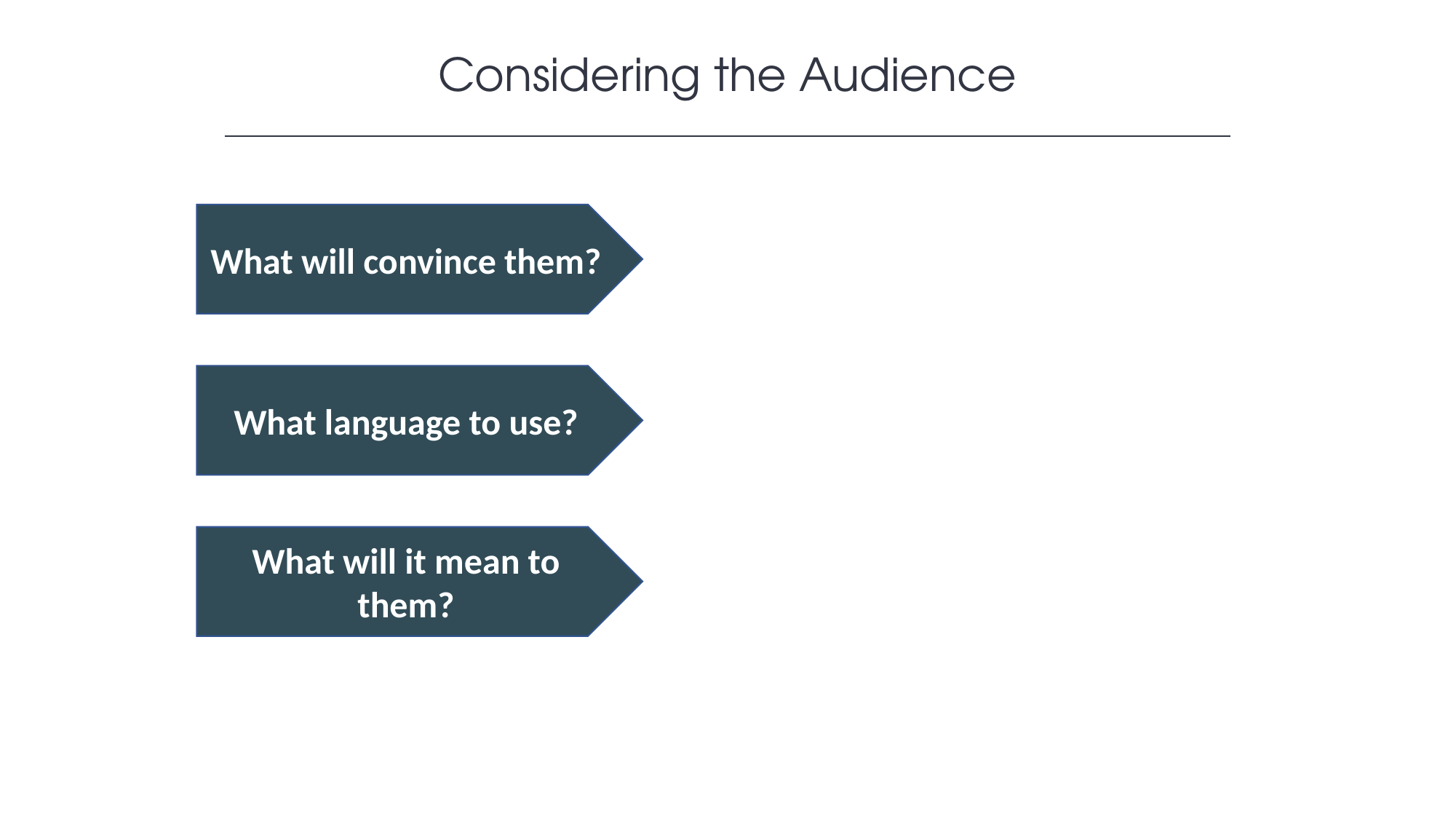

Considering the Audience
HAWKES LEARNING
What will convince them?
What language to use?
What will it mean to them?